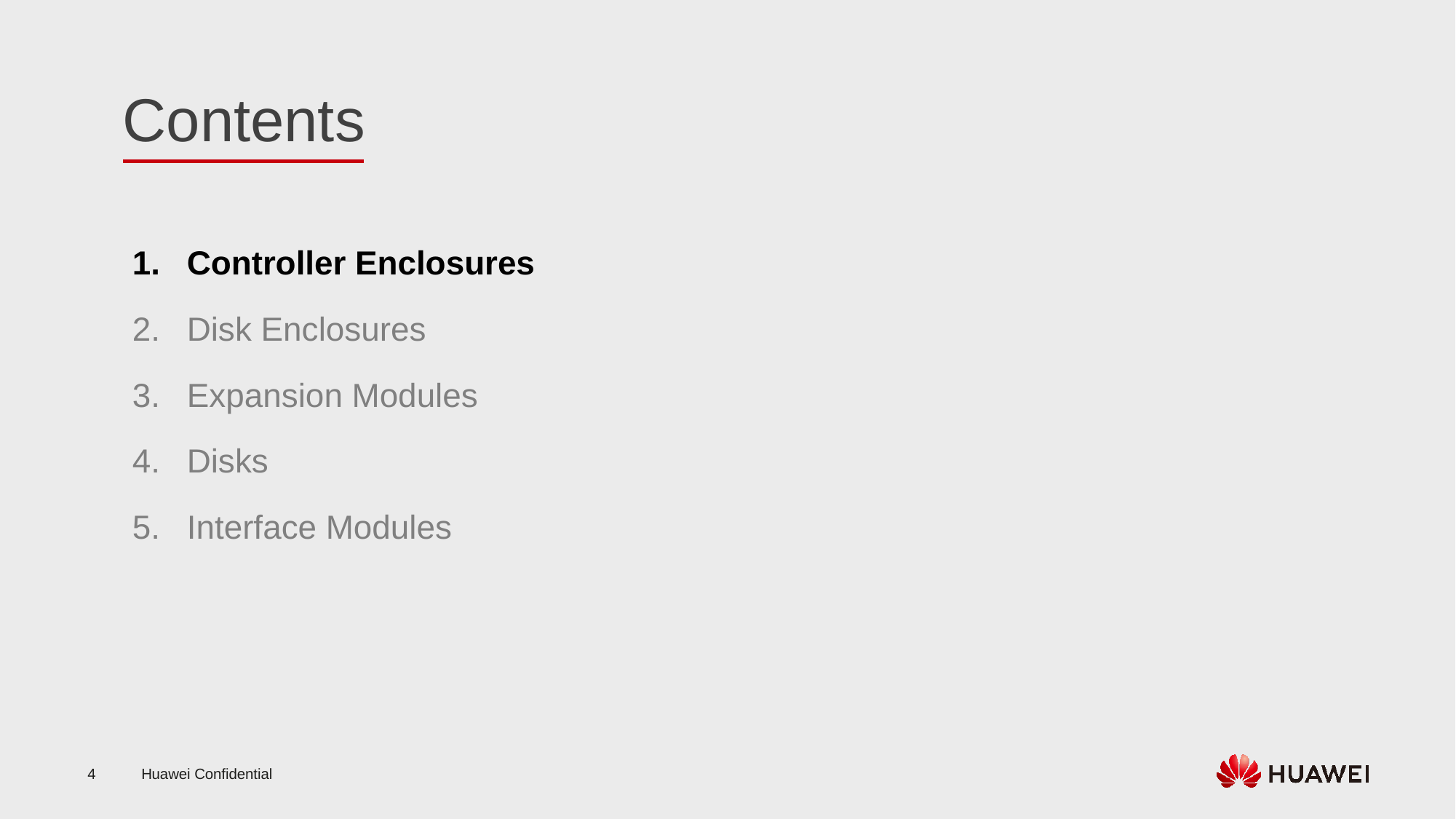

Controller Enclosures
Disk Enclosures
Expansion Modules
Disks
Interface Modules